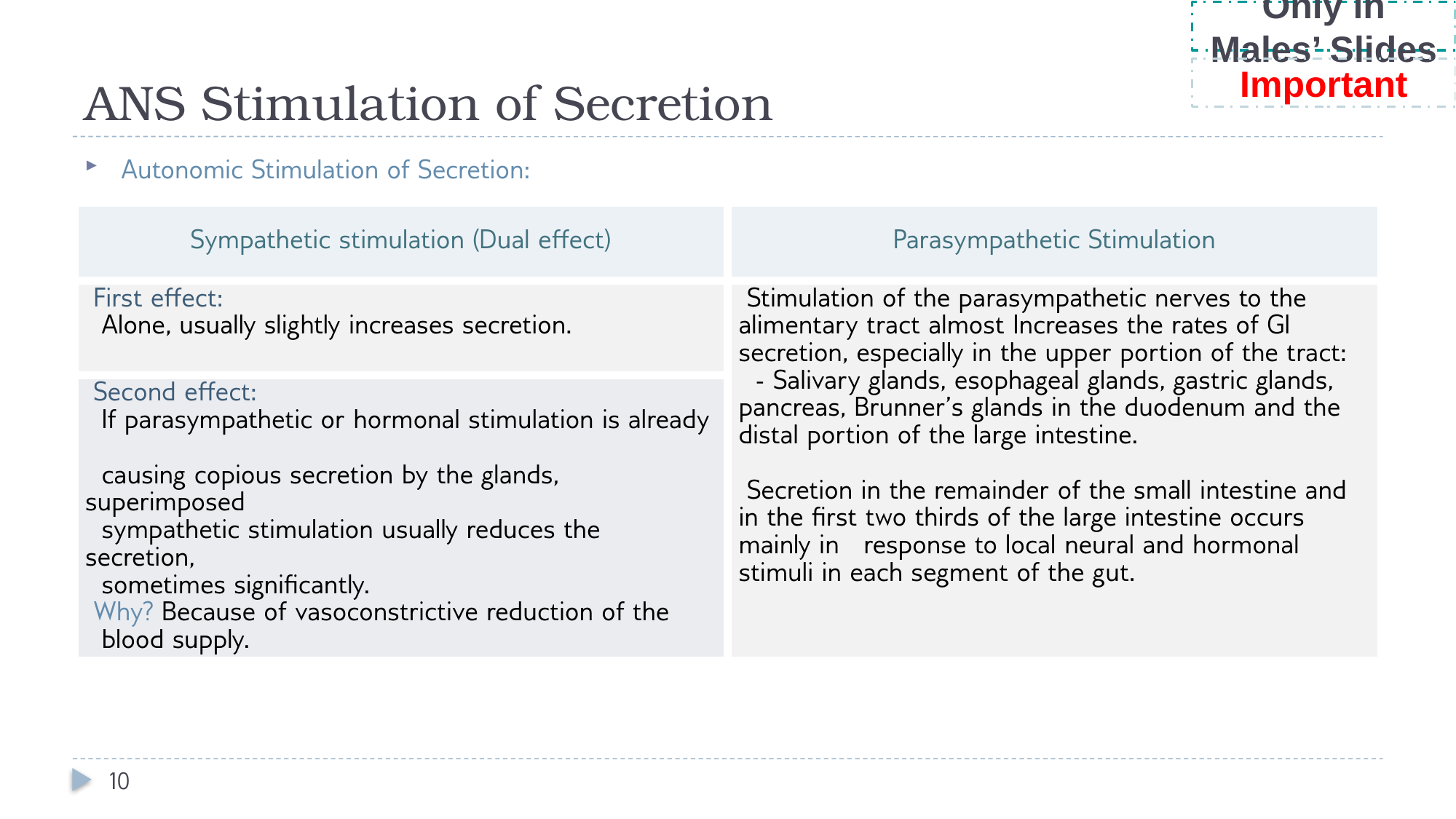

Only in Males’ Slides
# ANS Stimulation of Secretion
Important
Autonomic Stimulation of Secretion:
| Sympathetic stimulation (Dual effect) | Parasympathetic Stimulation |
| --- | --- |
| First effect: Alone, usually slightly increases secretion. | Stimulation of the parasympathetic nerves to the alimentary tract almost Increases the rates of GI secretion, especially in the upper portion of the tract: - Salivary glands, esophageal glands, gastric glands, pancreas, Brunner’s glands in the duodenum and the distal portion of the large intestine. Secretion in the remainder of the small intestine and in the first two thirds of the large intestine occurs mainly in response to local neural and hormonal stimuli in each segment of the gut. |
| Second effect: If parasympathetic or hormonal stimulation is already causing copious secretion by the glands, superimposed sympathetic stimulation usually reduces the secretion, sometimes significantly. Why? Because of vasoconstrictive reduction of the blood supply. |  |
10